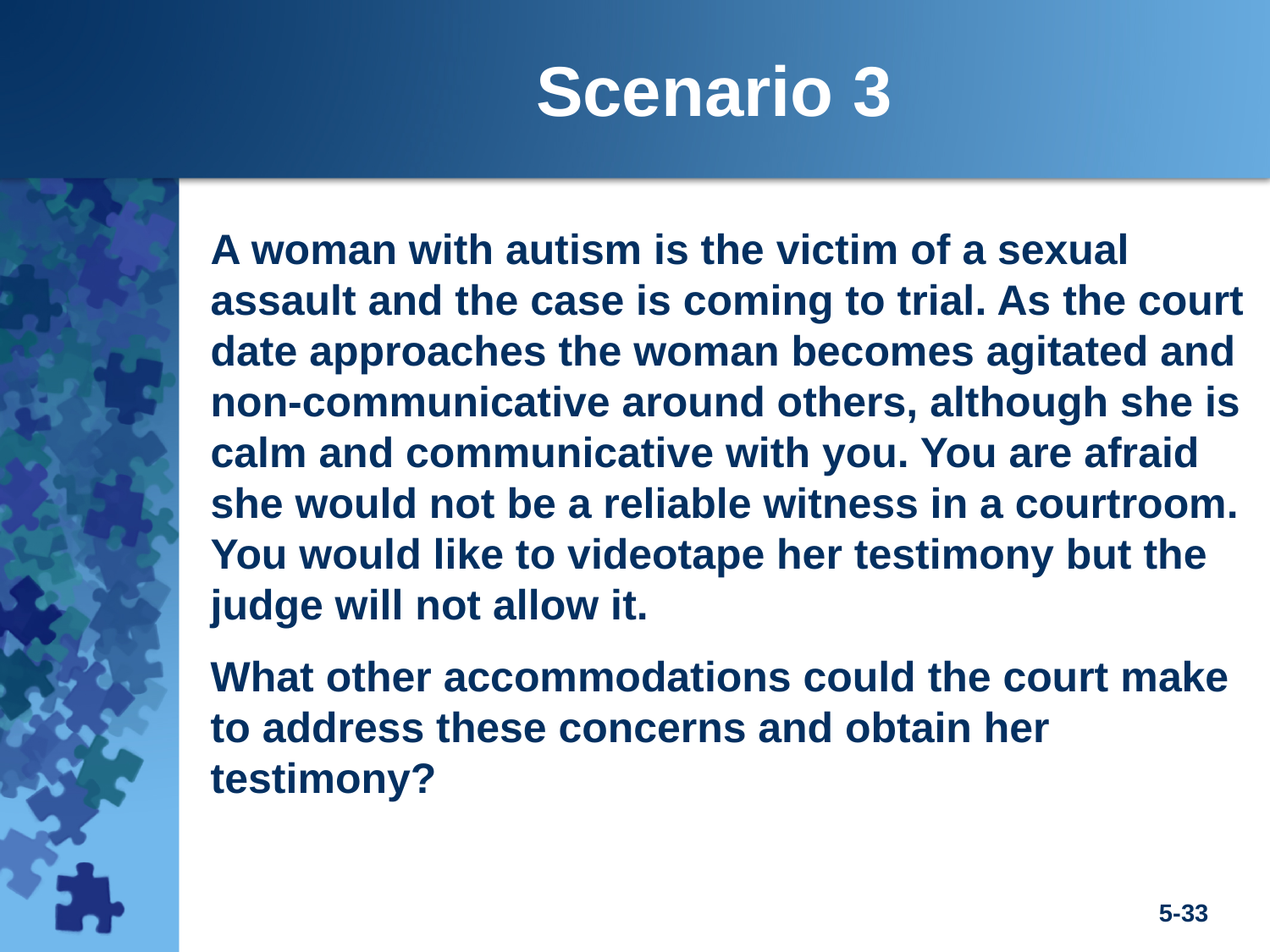

Scenario 3
A woman with autism is the victim of a sexual assault and the case is coming to trial. As the court date approaches the woman becomes agitated and non-communicative around others, although she is calm and communicative with you. You are afraid she would not be a reliable witness in a courtroom. You would like to videotape her testimony but the judge will not allow it.
What other accommodations could the court make to address these concerns and obtain her testimony?
5-33